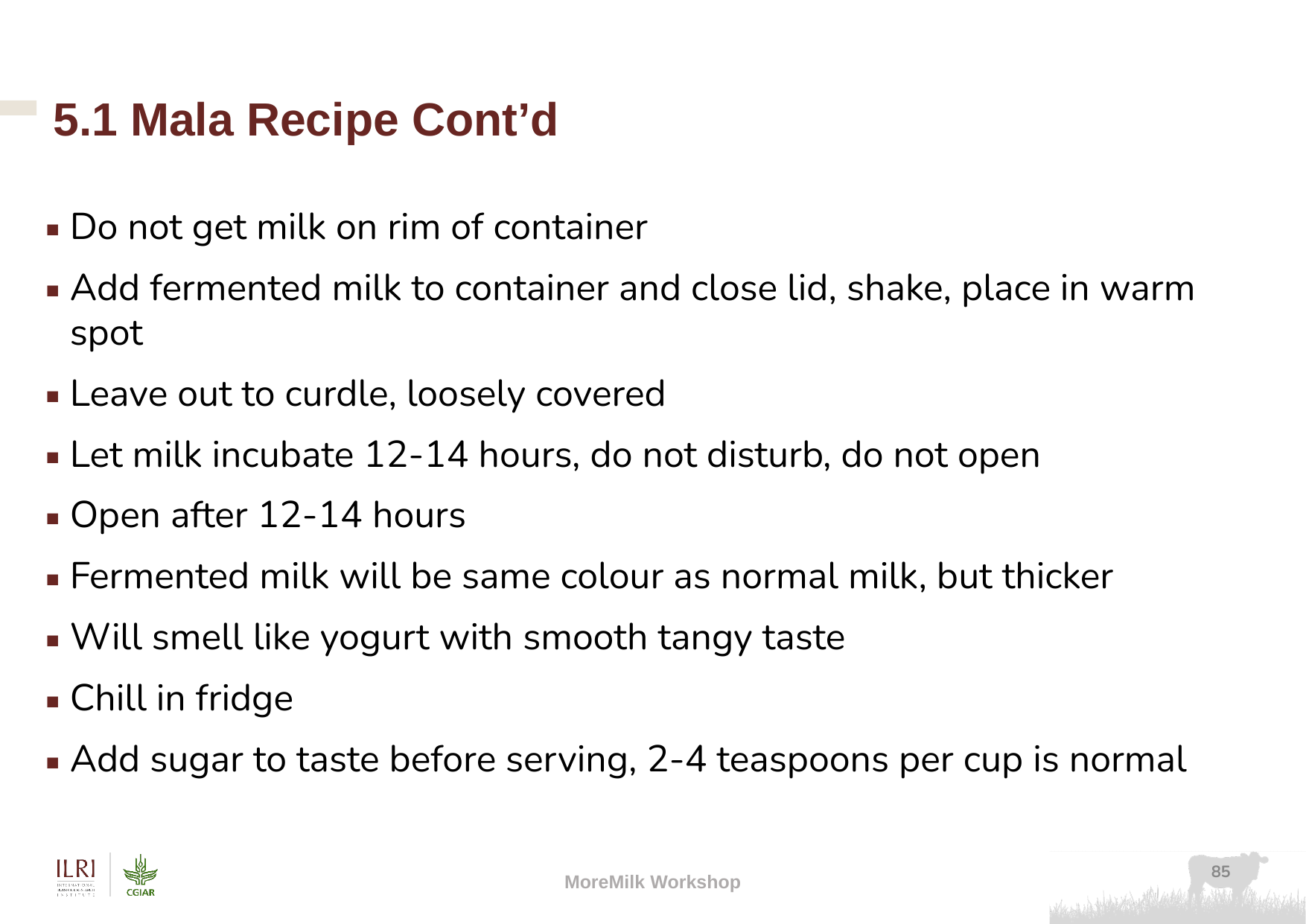

# 5.1 Mala Recipe Cont’d
Do not get milk on rim of container
Add fermented milk to container and close lid, shake, place in warm spot
Leave out to curdle, loosely covered
Let milk incubate 12-14 hours, do not disturb, do not open
Open after 12-14 hours
Fermented milk will be same colour as normal milk, but thicker
Will smell like yogurt with smooth tangy taste
Chill in fridge
Add sugar to taste before serving, 2-4 teaspoons per cup is normal